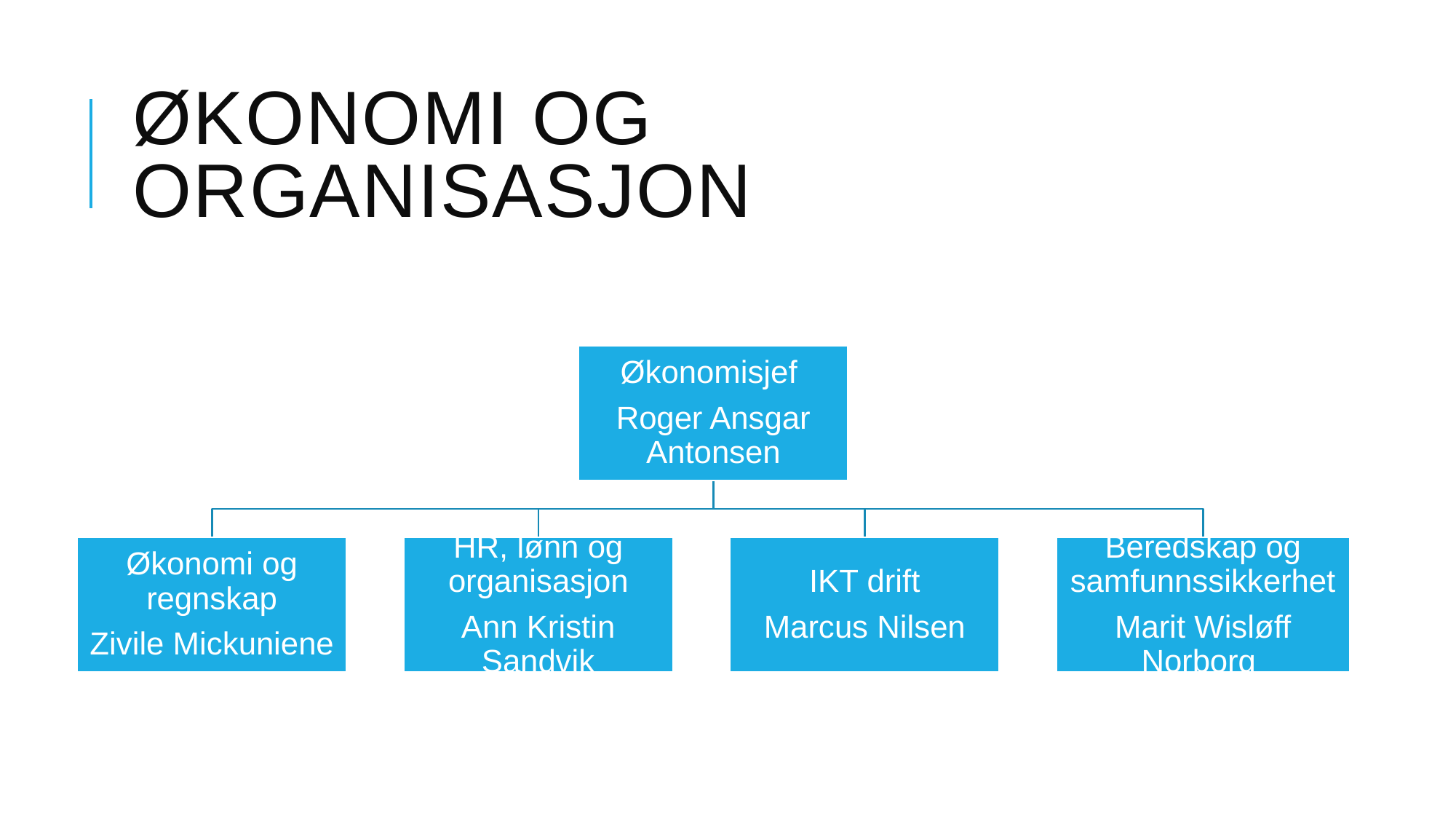

# Økonomi og organisasjon
Økonomisjef
Roger Ansgar Antonsen
Økonomi og regnskap
Zivile Mickuniene
HR, lønn og organisasjon
Ann Kristin Sandvik
IKT drift
Marcus Nilsen
Beredskap og samfunnssikkerhet
Marit Wisløff Norborg